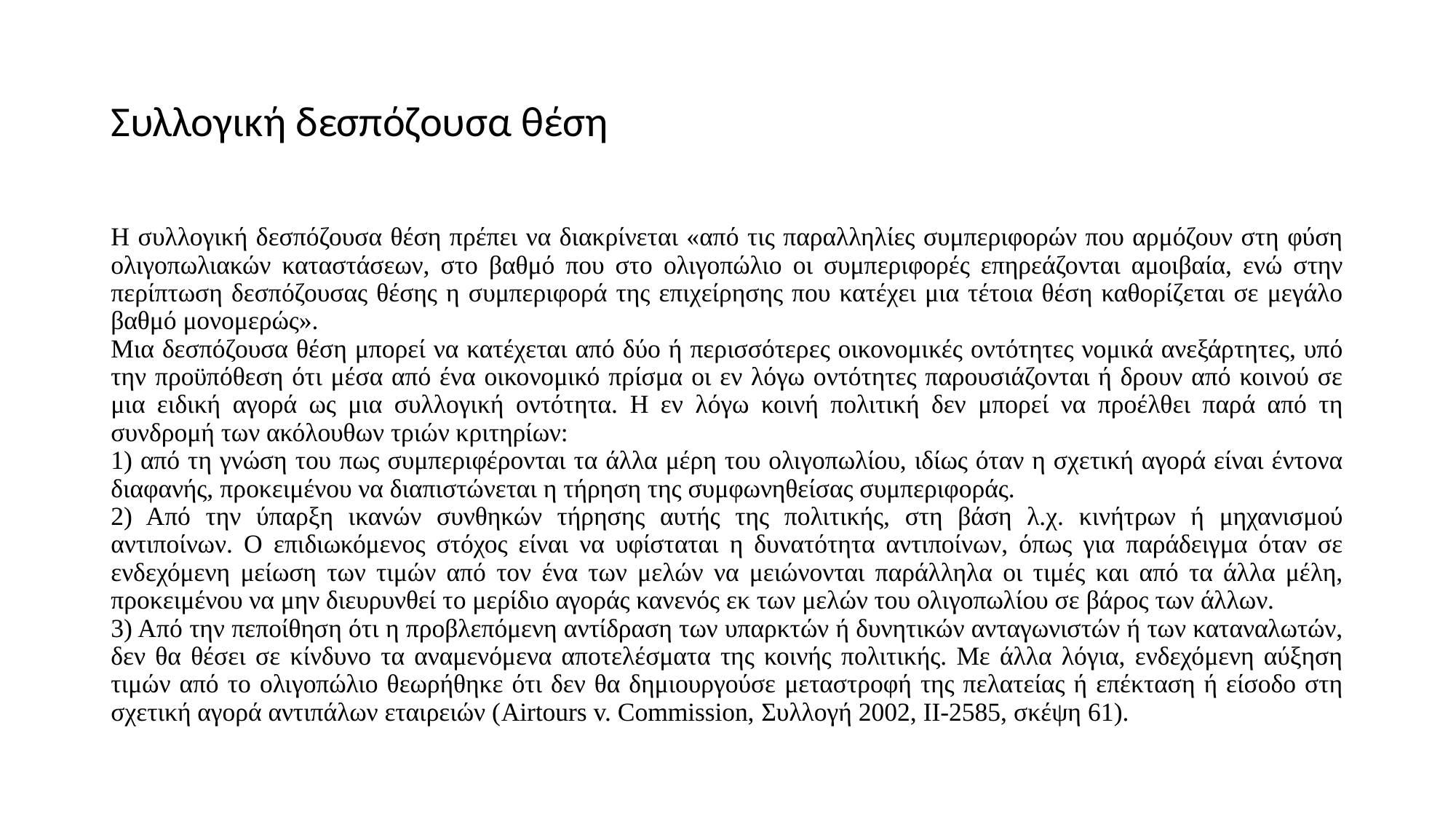

# Συλλογική δεσπόζουσα θέση
Η συλλογική δεσπόζουσα θέση πρέπει να διακρίνεται «από τις παραλληλίες συμπεριφορών που αρμόζουν στη φύση ολιγοπωλιακών καταστάσεων, στο βαθμό που στο ολιγοπώλιο οι συμπεριφορές επηρεάζονται αμοιβαία, ενώ στην περίπτωση δεσπόζουσας θέσης η συμπεριφορά της επιχείρησης που κατέχει μια τέτοια θέση καθορίζεται σε μεγάλο βαθμό μονομερώς».
Μια δεσπόζουσα θέση μπορεί να κατέχεται από δύο ή περισσότερες οικονομικές οντότητες νομικά ανεξάρτητες, υπό την προϋπόθεση ότι μέσα από ένα οικονομικό πρίσμα οι εν λόγω οντότητες παρουσιάζονται ή δρουν από κοινού σε μια ειδική αγορά ως μια συλλογική οντότητα. Η εν λόγω κοινή πολιτική δεν μπορεί να προέλθει παρά από τη συνδρομή των ακόλουθων τριών κριτηρίων:
1) από τη γνώση του πως συμπεριφέρονται τα άλλα μέρη του ολιγοπωλίου, ιδίως όταν η σχετική αγορά είναι έντονα διαφανής, προκειμένου να διαπιστώνεται η τήρηση της συμφωνηθείσας συμπεριφοράς.
2) Από την ύπαρξη ικανών συνθηκών τήρησης αυτής της πολιτικής, στη βάση λ.χ. κινήτρων ή μηχανισμού αντιποίνων. Ο επιδιωκόμενος στόχος είναι να υφίσταται η δυνατότητα αντιποίνων, όπως για παράδειγμα όταν σε ενδεχόμενη μείωση των τιμών από τον ένα των μελών να μειώνονται παράλληλα οι τιμές και από τα άλλα μέλη, προκειμένου να μην διευρυνθεί το μερίδιο αγοράς κανενός εκ των μελών του ολιγοπωλίου σε βάρος των άλλων.
3) Από την πεποίθηση ότι η προβλεπόμενη αντίδραση των υπαρκτών ή δυνητικών ανταγωνιστών ή των καταναλωτών, δεν θα θέσει σε κίνδυνο τα αναμενόμενα αποτελέσματα της κοινής πολιτικής. Με άλλα λόγια, ενδεχόμενη αύξηση τιμών από το ολιγοπώλιο θεωρήθηκε ότι δεν θα δημιουργούσε μεταστροφή της πελατείας ή επέκταση ή είσοδο στη σχετική αγορά αντιπάλων εταιρειών (Airtours v. Commission, Συλλογή 2002, ΙΙ-2585, σκέψη 61).